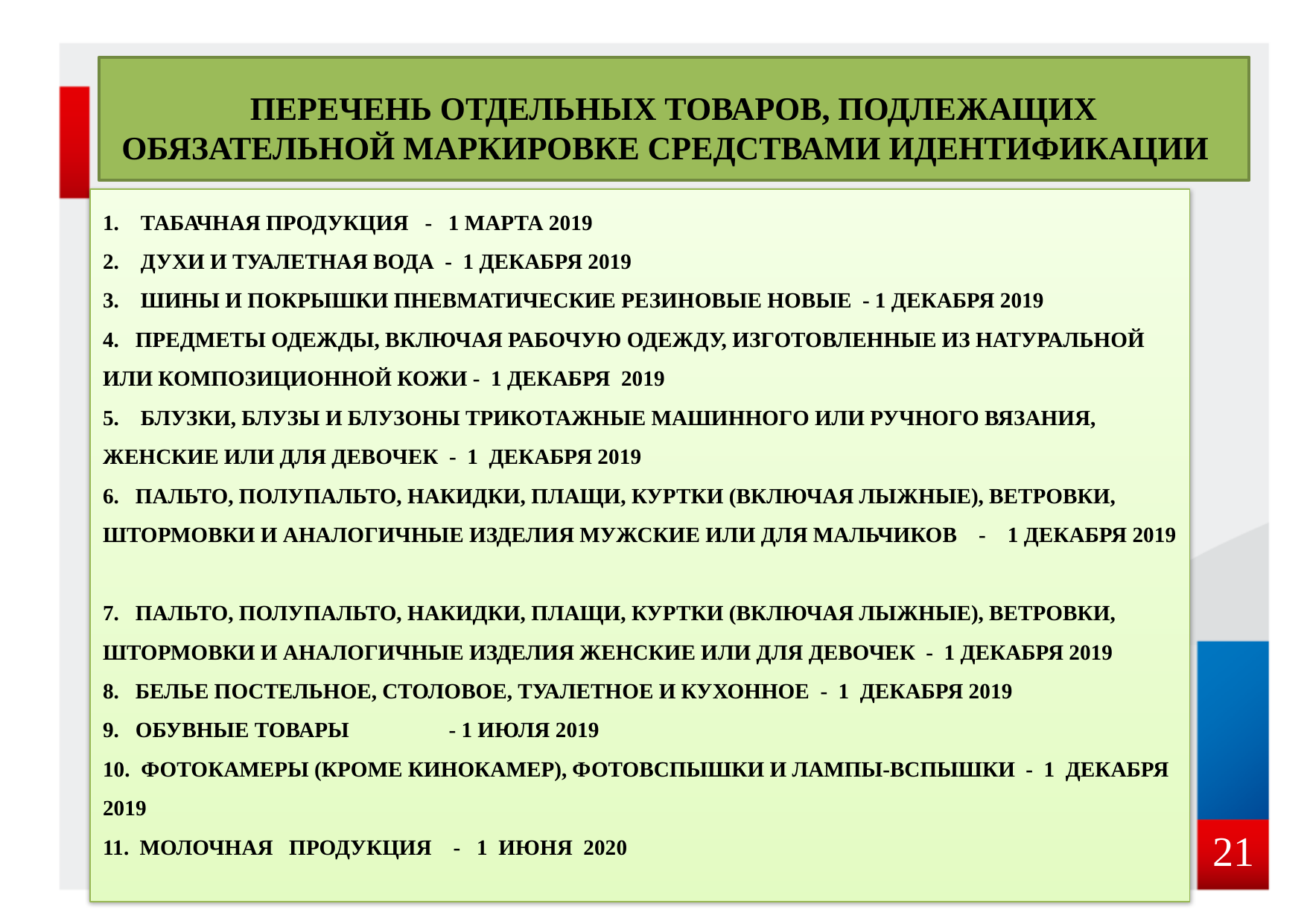

ПЕРЕЧЕНЬ ОТДЕЛЬНЫХ ТОВАРОВ, ПОДЛЕЖАЩИХ ОБЯЗАТЕЛЬНОЙ МАРКИРОВКЕ СРЕДСТВАМИ ИДЕНТИФИКАЦИИ

# 1.    Табачная продукция   -   1 марта 2019 2.    Духи и туалетная вода  -  1 декабря 2019 3.    Шины и покрышки пневматические резиновые новые  - 1 декабря 2019 4.   Предметы одежды, включая рабочую одежду, изготовленные из натуральной или композиционной кожи -  1 декабря  2019 5.    Блузки, блузы и блузоны трикотажные машинного или ручного вязания, женские или для девочек  -  1  декабря 2019 6.   Пальто, полупальто, накидки, плащи, куртки (включая лыжные), ветровки, штормовки и аналогичные изделия мужские или для мальчиков    -    1 декабря 2019 7.   Пальто, полупальто, накидки, плащи, куртки (включая лыжные), ветровки, штормовки и аналогичные изделия женские или для девочек  -  1 декабря 2019 8.   Белье постельное, столовое, туалетное и кухонное  -  1  декабря 2019 9.   Обувные товары	  - 1 июля 2019 10.  Фотокамеры (кроме кинокамер), фотовспышки и лампы-вспышки  -  1  декабря 2019 11.  МОЛОЧНАЯ   ПРОДУКЦИЯ    -   1  ИЮНЯ  2020
21